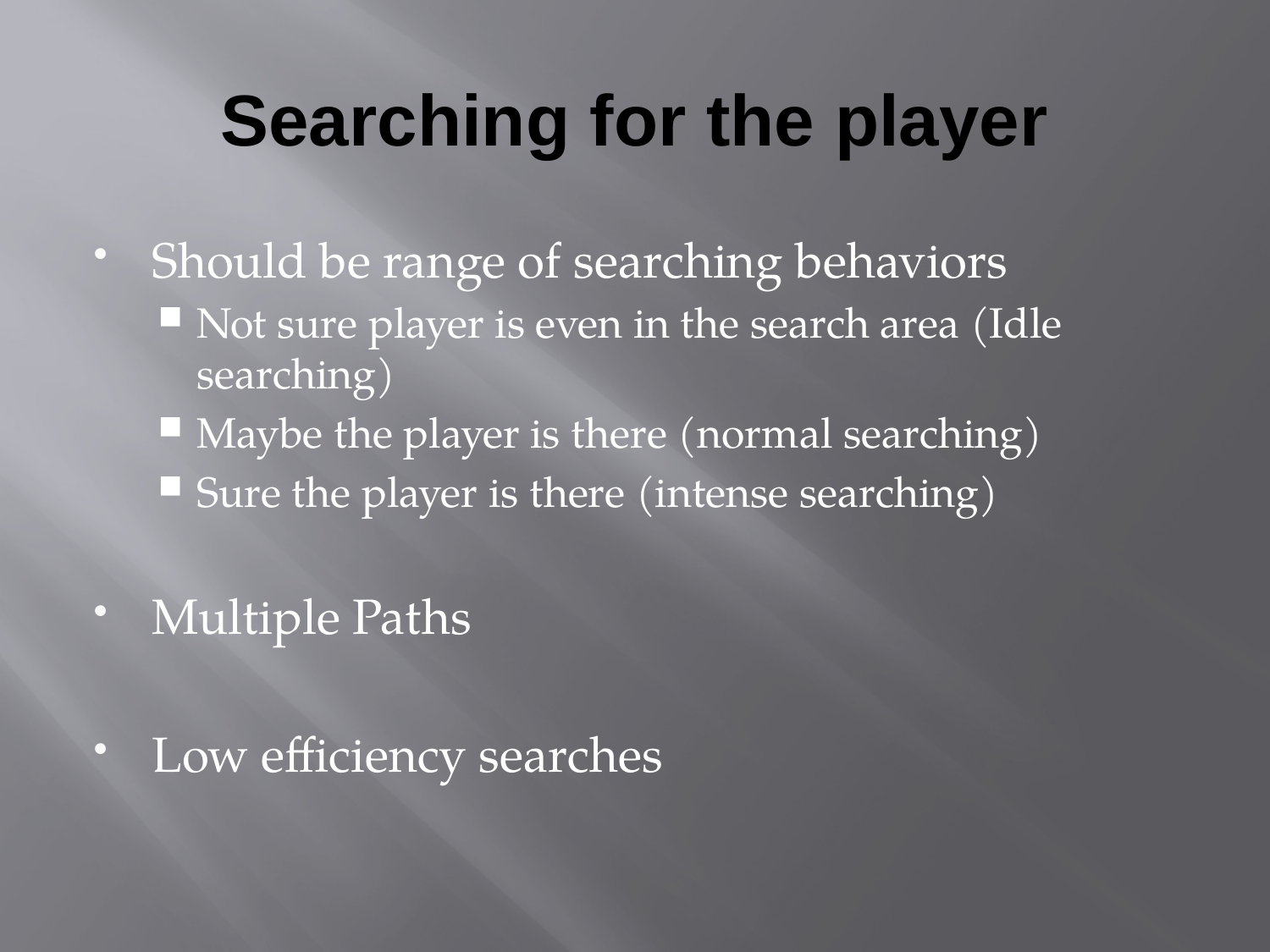

# Searching for the player
Should be range of searching behaviors
Not sure player is even in the search area (Idle searching)
Maybe the player is there (normal searching)
Sure the player is there (intense searching)

Multiple Paths

Low efficiency searches